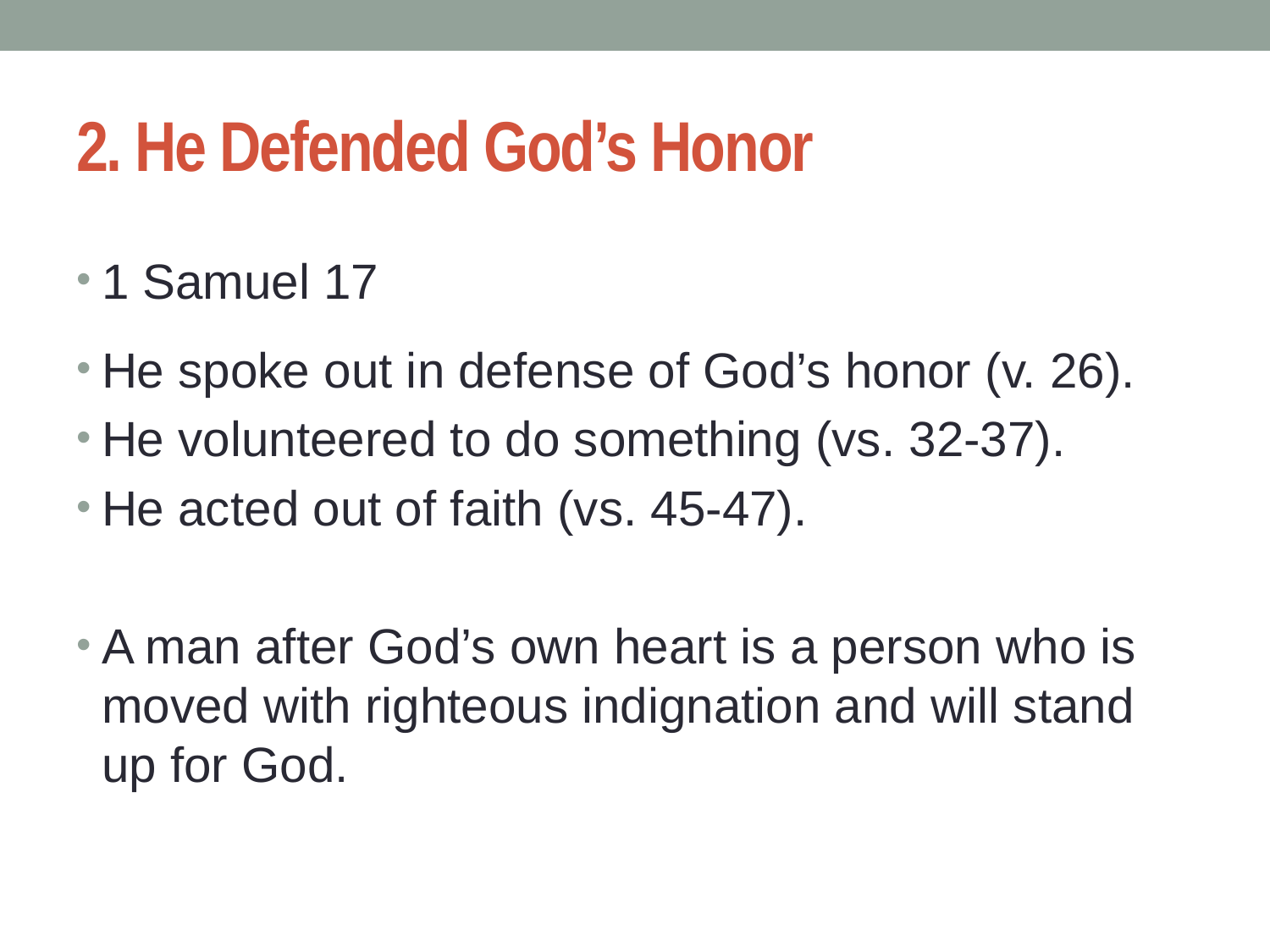

# 2. He Defended God’s Honor
1 Samuel 17

He spoke out in defense of God’s honor (v. 26).
He volunteered to do something (vs. 32-37).
He acted out of faith (vs. 45-47).

A man after God’s own heart is a person who is moved with righteous indignation and will stand up for God.